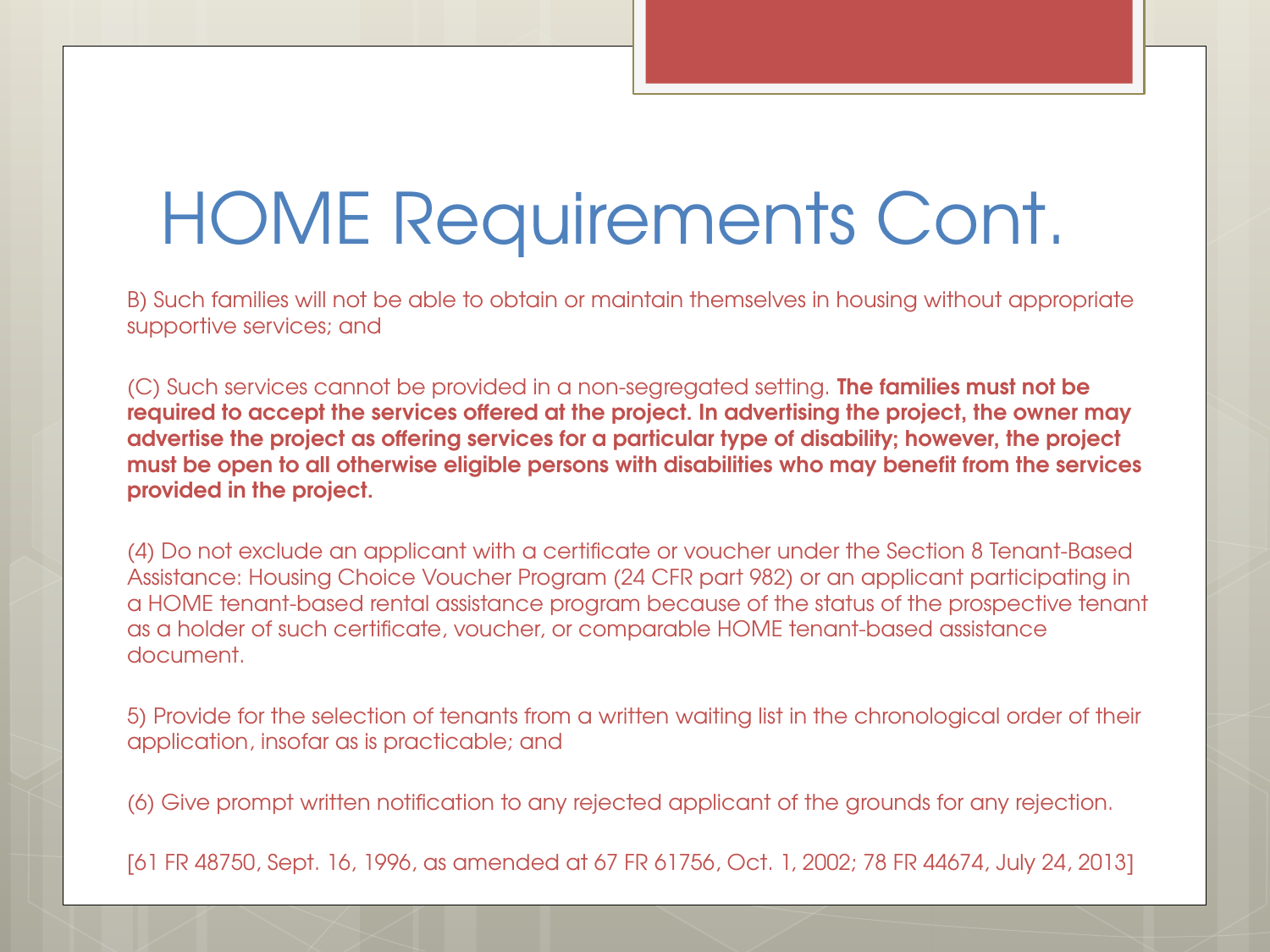

# HOME Requirements Cont.

B) Such families will not be able to obtain or maintain themselves in housing without appropriate supportive services; and

(C) Such services cannot be provided in a non-segregated setting. The families must not be required to accept the services offered at the project. In advertising the project, the owner may advertise the project as offering services for a particular type of disability; however, the project must be open to all otherwise eligible persons with disabilities who may benefit from the services provided in the project.

(4) Do not exclude an applicant with a certificate or voucher under the Section 8 Tenant-Based Assistance: Housing Choice Voucher Program (24 CFR part 982) or an applicant participating in a HOME tenant-based rental assistance program because of the status of the prospective tenant as a holder of such certificate, voucher, or comparable HOME tenant-based assistance document.

5) Provide for the selection of tenants from a written waiting list in the chronological order of their application, insofar as is practicable; and

(6) Give prompt written notification to any rejected applicant of the grounds for any rejection.

[61 FR 48750, Sept. 16, 1996, as amended at 67 FR 61756, Oct. 1, 2002; 78 FR 44674, July 24, 2013]